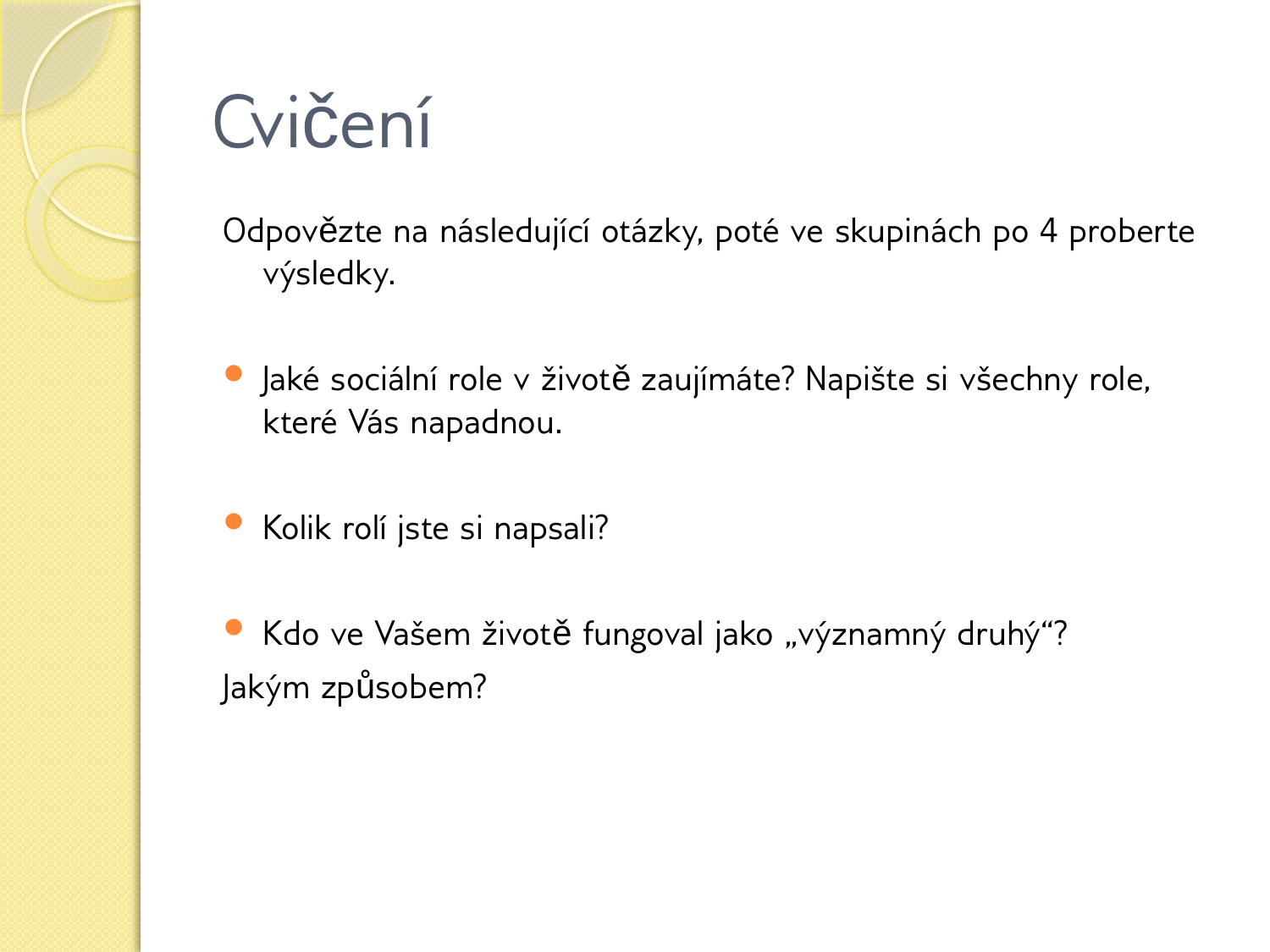

# Cvičení
Odpovězte na následující otázky, poté ve skupinách po 4 proberte výsledky.

Jaké sociální role v životě zaujímáte? Napište si všechny role, které Vás napadnou.

Kolik rolí jste si napsali?

Kdo ve Vašem životě fungoval jako „významný druhý“?
Jakým způsobem?